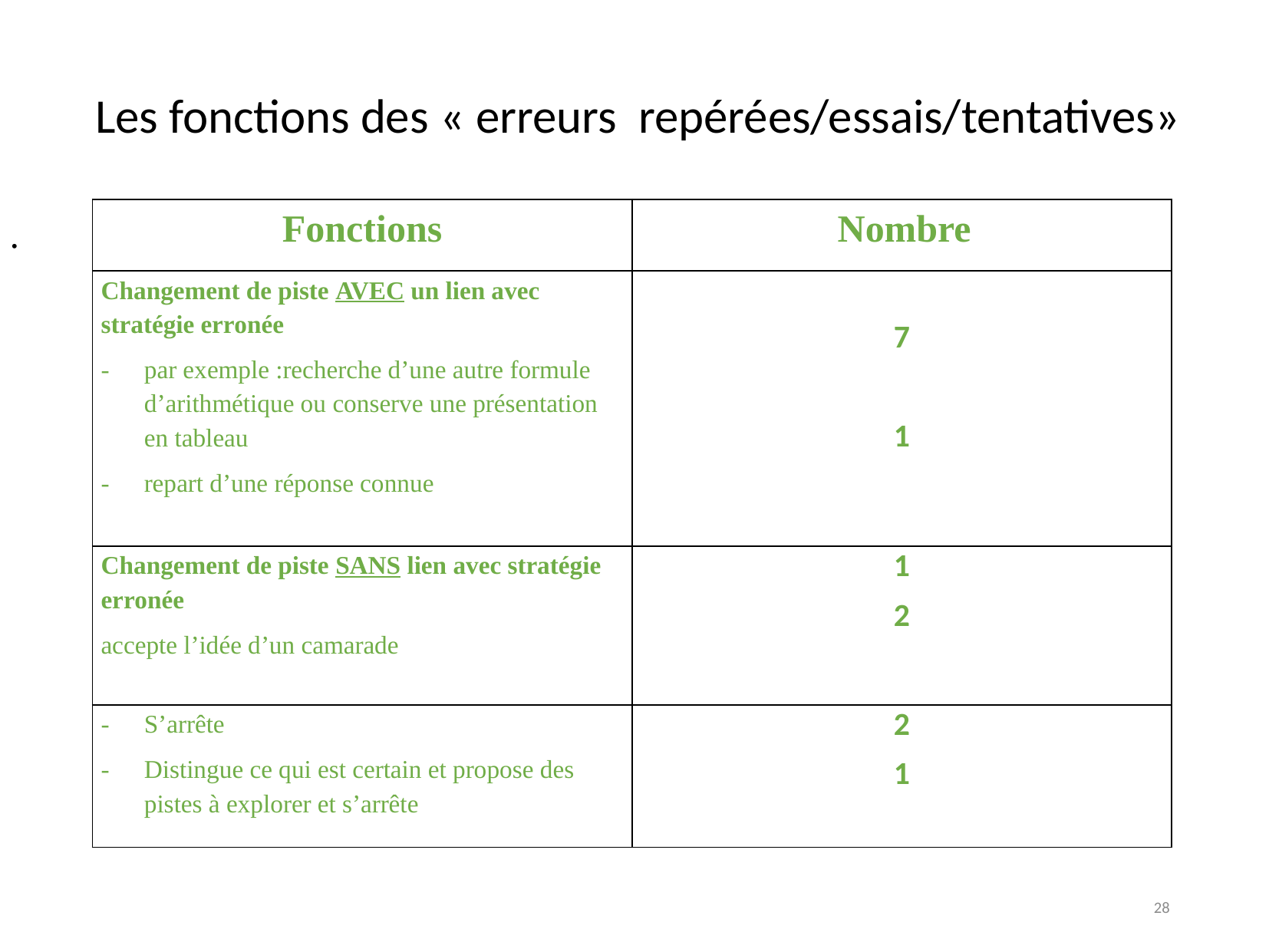

Les fonctions des « erreurs  repérées/essais/tentatives»
| Fonctions | Nombre |
| --- | --- |
| Changement de piste AVEC un lien avec stratégie erronée par exemple :recherche d’une autre formule d’arithmétique ou conserve une présentation en tableau repart d’une réponse connue | 7 1 |
| Changement de piste SANS lien avec stratégie erronée accepte l’idée d’un camarade | 1 2 |
| S’arrête Distingue ce qui est certain et propose des pistes à explorer et s’arrête | 2 1 |

28